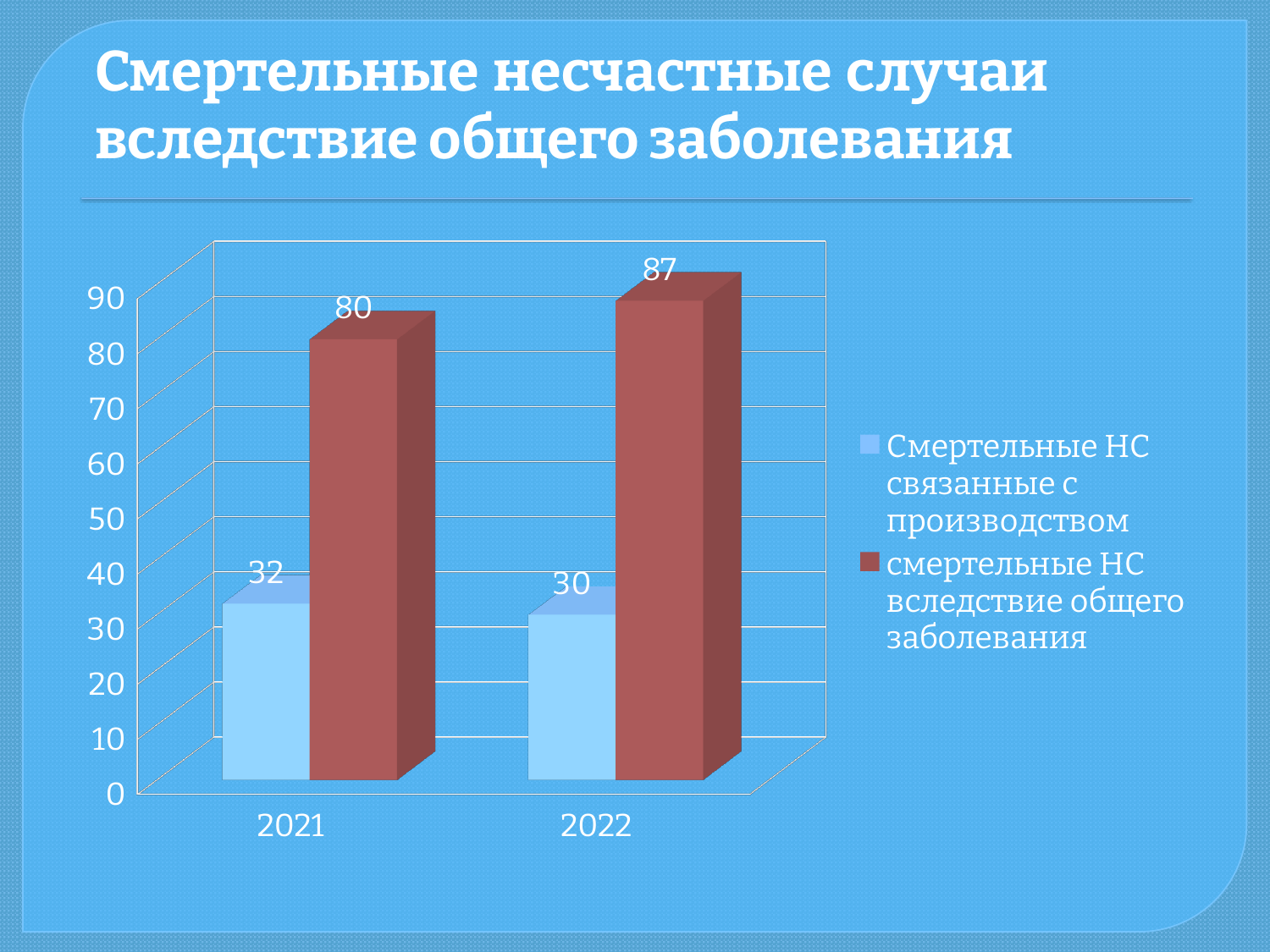

# Смертельные несчастные случаи          вследствие общего заболевания

[unsupported chart]